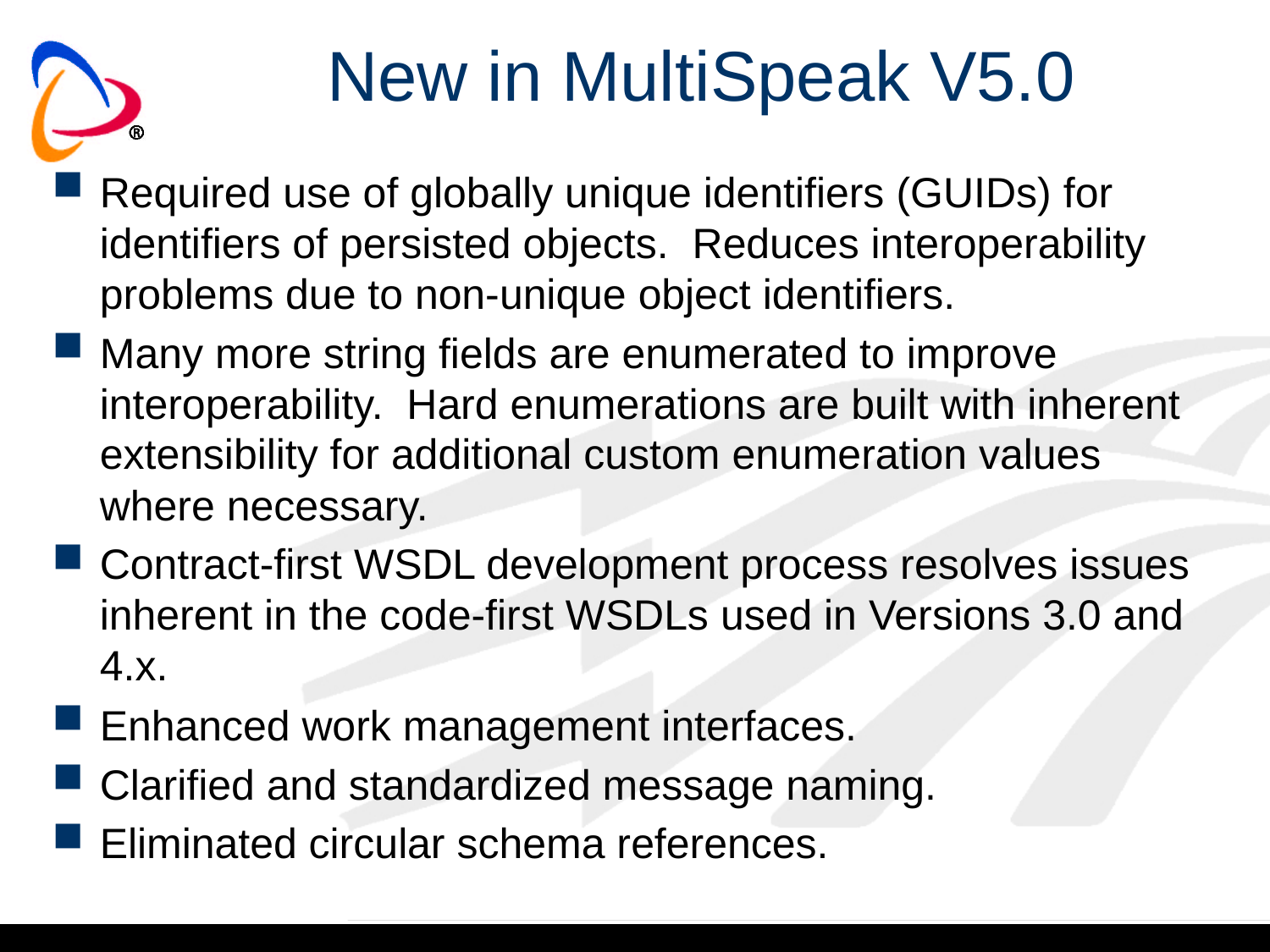

# New in MultiSpeak V5.0
Required use of globally unique identifiers (GUIDs) for identifiers of persisted objects.  Reduces interoperability problems due to non-unique object identifiers.
Many more string fields are enumerated to improve interoperability.  Hard enumerations are built with inherent extensibility for additional custom enumeration values where necessary.
Contract-first WSDL development process resolves issues inherent in the code-first WSDLs used in Versions 3.0 and 4.x.
Enhanced work management interfaces.
Clarified and standardized message naming.
Eliminated circular schema references.